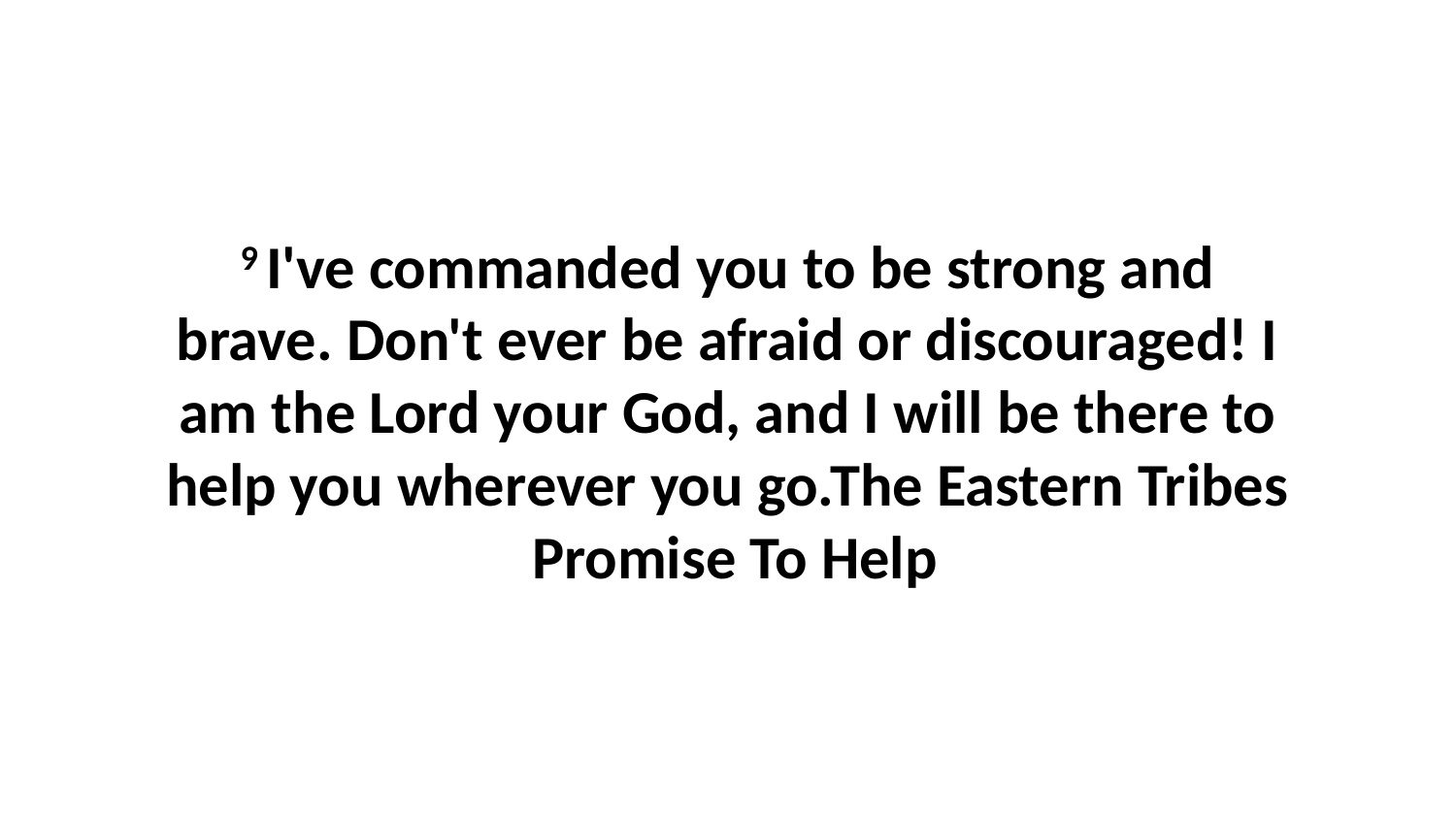

9 I've commanded you to be strong and brave. Don't ever be afraid or discouraged! I am the Lord your God, and I will be there to help you wherever you go.The Eastern Tribes  Promise To Help